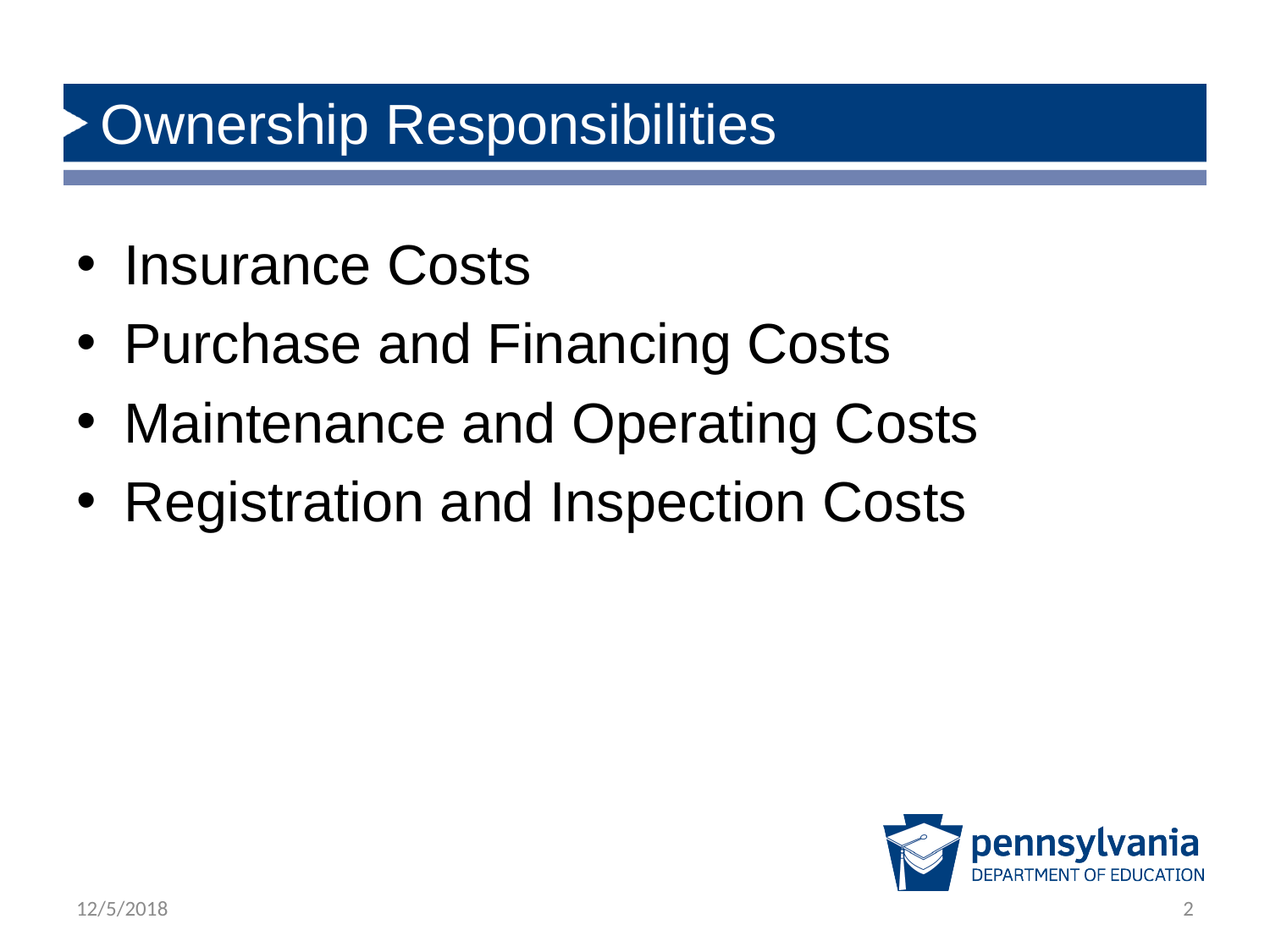

# Ownership Responsibilities
Insurance Costs
Purchase and Financing Costs
Maintenance and Operating Costs
Registration and Inspection Costs
12/5/2018
2